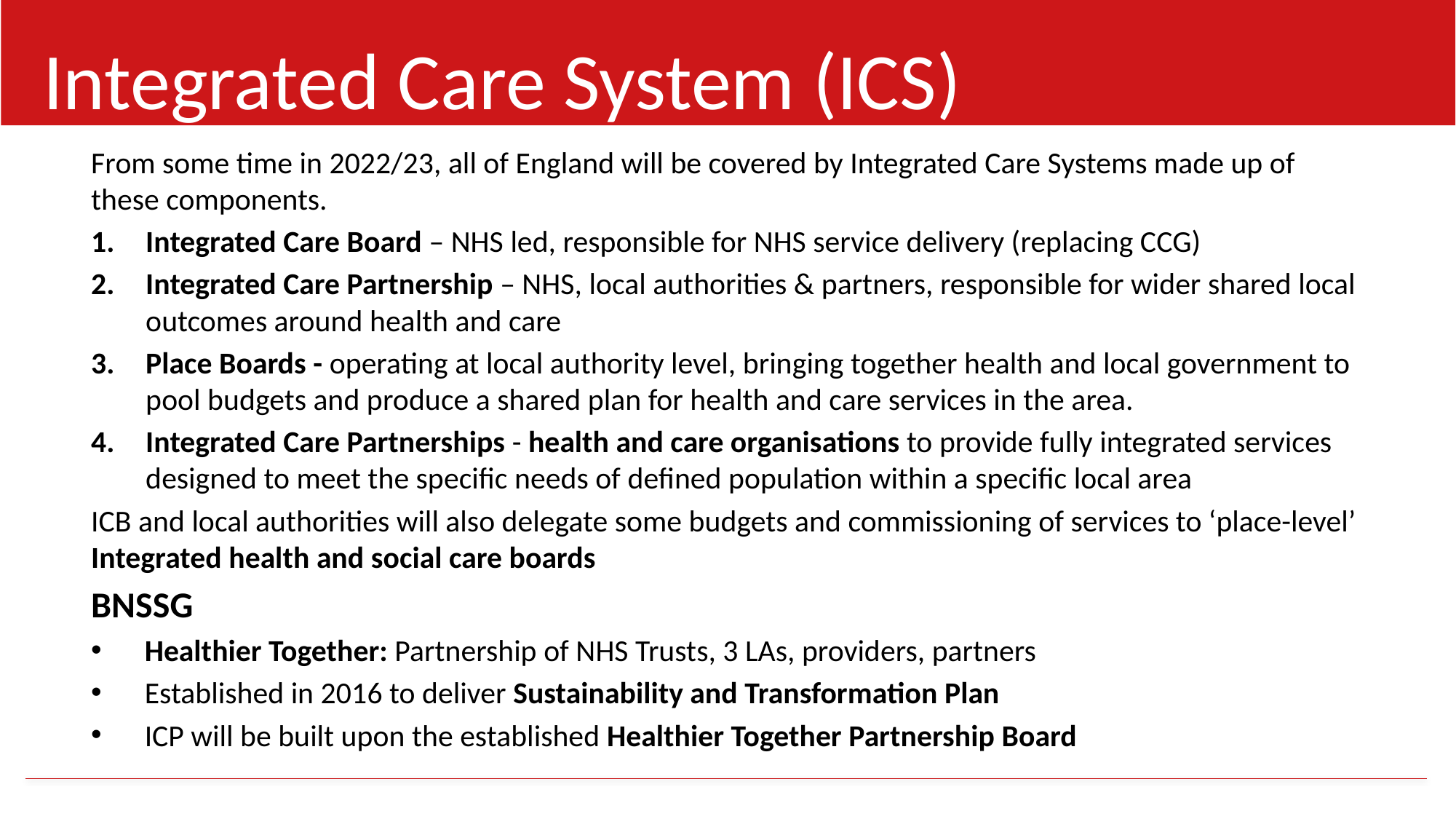

Integrated Care System (ICS)
From some time in 2022/23, all of England will be covered by Integrated Care Systems made up of these components.
Integrated Care Board – NHS led, responsible for NHS service delivery (replacing CCG)
Integrated Care Partnership – NHS, local authorities & partners, responsible for wider shared local outcomes around health and care
Place Boards - operating at local authority level, bringing together health and local government to pool budgets and produce a shared plan for health and care services in the area.
Integrated Care Partnerships - health and care organisations to provide fully integrated services designed to meet the specific needs of defined population within a specific local area
ICB and local authorities will also delegate some budgets and commissioning of services to ‘place-level’ Integrated health and social care boards
BNSSG
Healthier Together: Partnership of NHS Trusts, 3 LAs, providers, partners
Established in 2016 to deliver Sustainability and Transformation Plan
ICP will be built upon the established Healthier Together Partnership Board